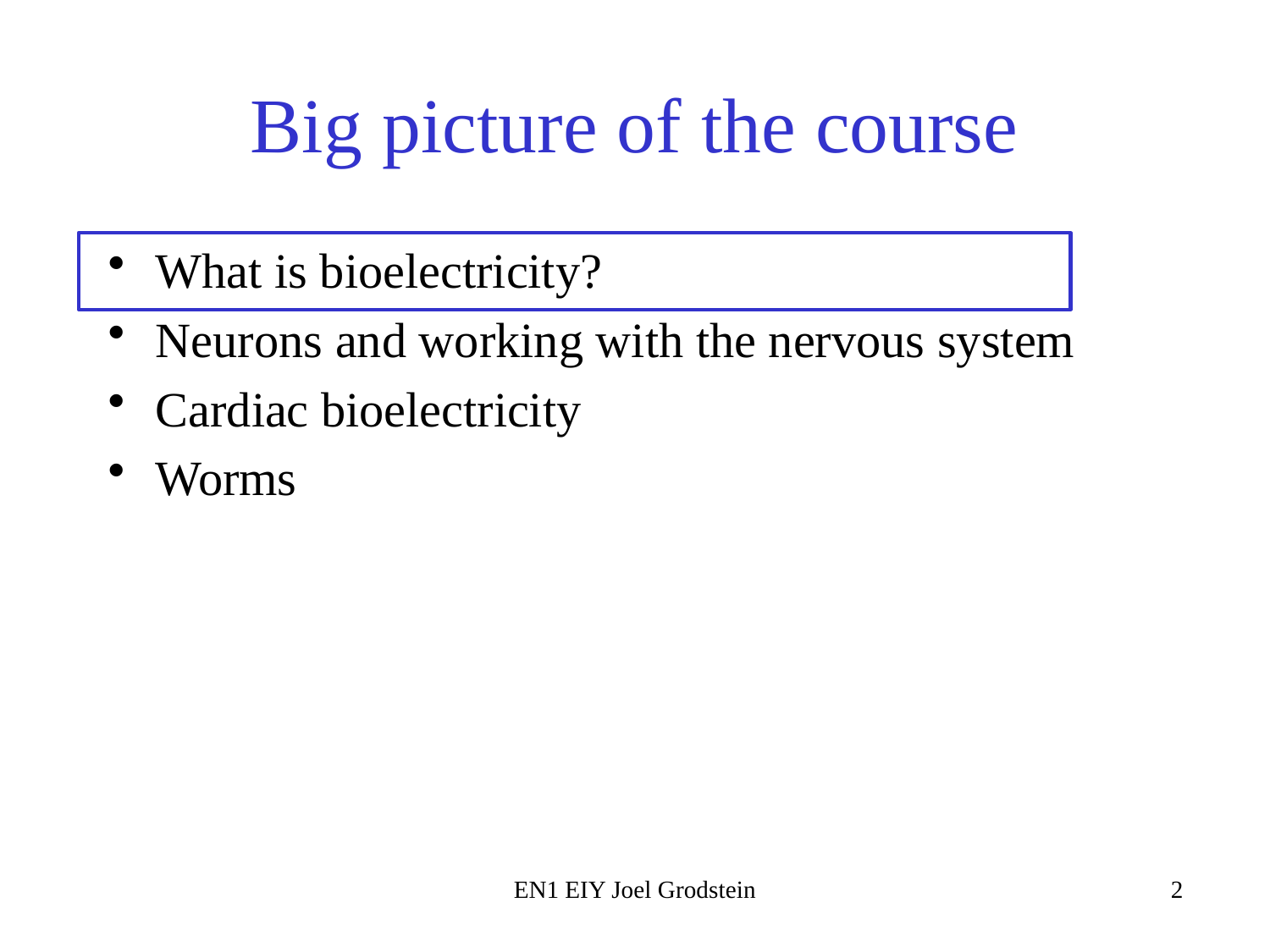

# Big picture of the course

What is bioelectricity?
Neurons and working with the nervous system
Cardiac bioelectricity
Worms
EN1 EIY Joel Grodstein